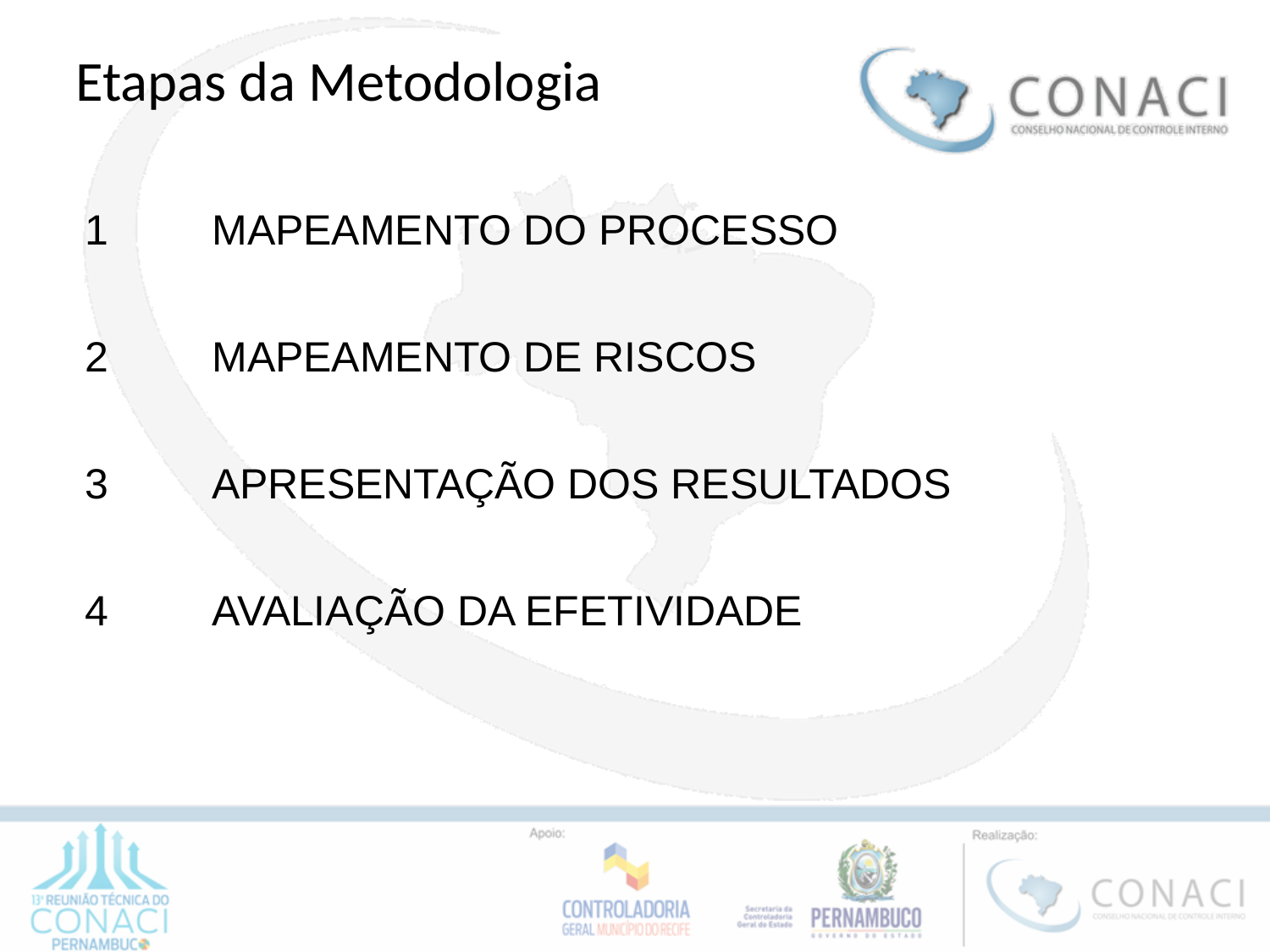

Etapas da Metodologia
1	MAPEAMENTO DO PROCESSO

2 	MAPEAMENTO DE RISCOS

3 	APRESENTAÇÃO DOS RESULTADOS

4 	AVALIAÇÃO DA EFETIVIDADE